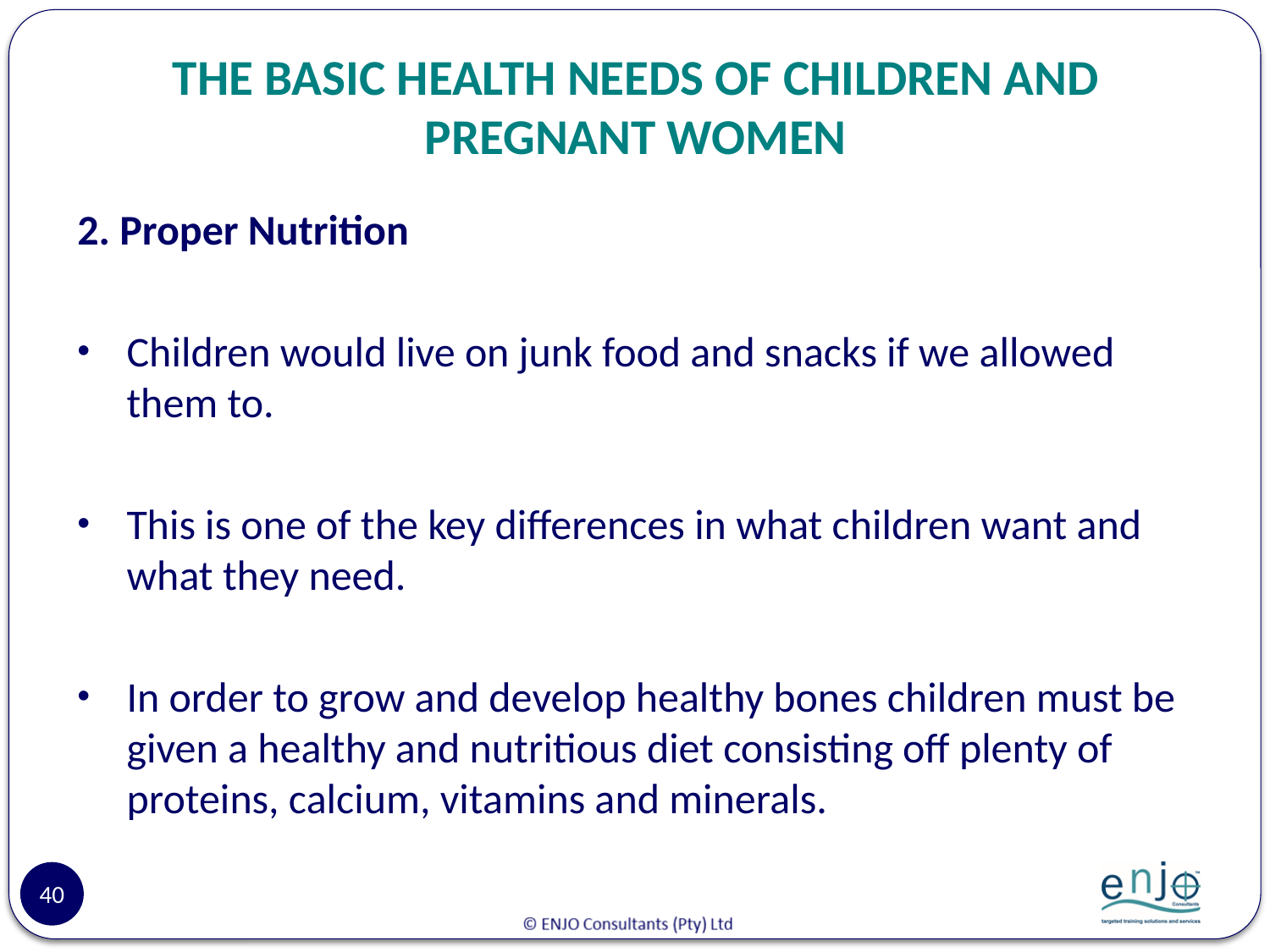

# THE BASIC HEALTH NEEDS OF CHILDREN AND PREGNANT WOMEN
2. Proper Nutrition

Children would live on junk food and snacks if we allowed them to.

This is one of the key differences in what children want and what they need.

In order to grow and develop healthy bones children must be given a healthy and nutritious diet consisting off plenty of proteins, calcium, vitamins and minerals.

40